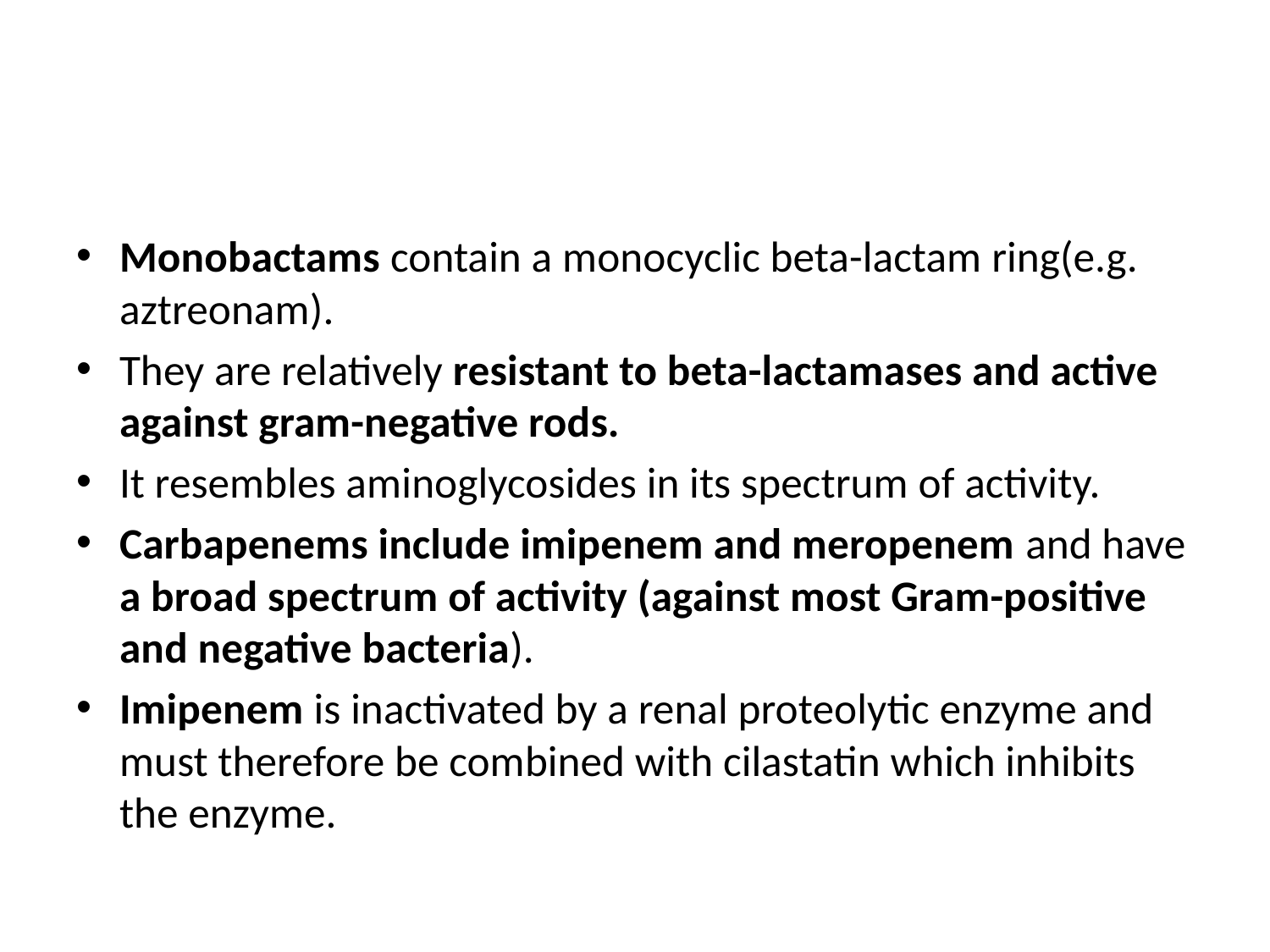

#
Monobactams contain a monocyclic beta-lactam ring(e.g. aztreonam).
They are relatively resistant to beta-lactamases and active against gram-negative rods.
It resembles aminoglycosides in its spectrum of activity.
Carbapenems include imipenem and meropenem and have a broad spectrum of activity (against most Gram-positive and negative bacteria).
Imipenem is inactivated by a renal proteolytic enzyme and must therefore be combined with cilastatin which inhibits the enzyme.